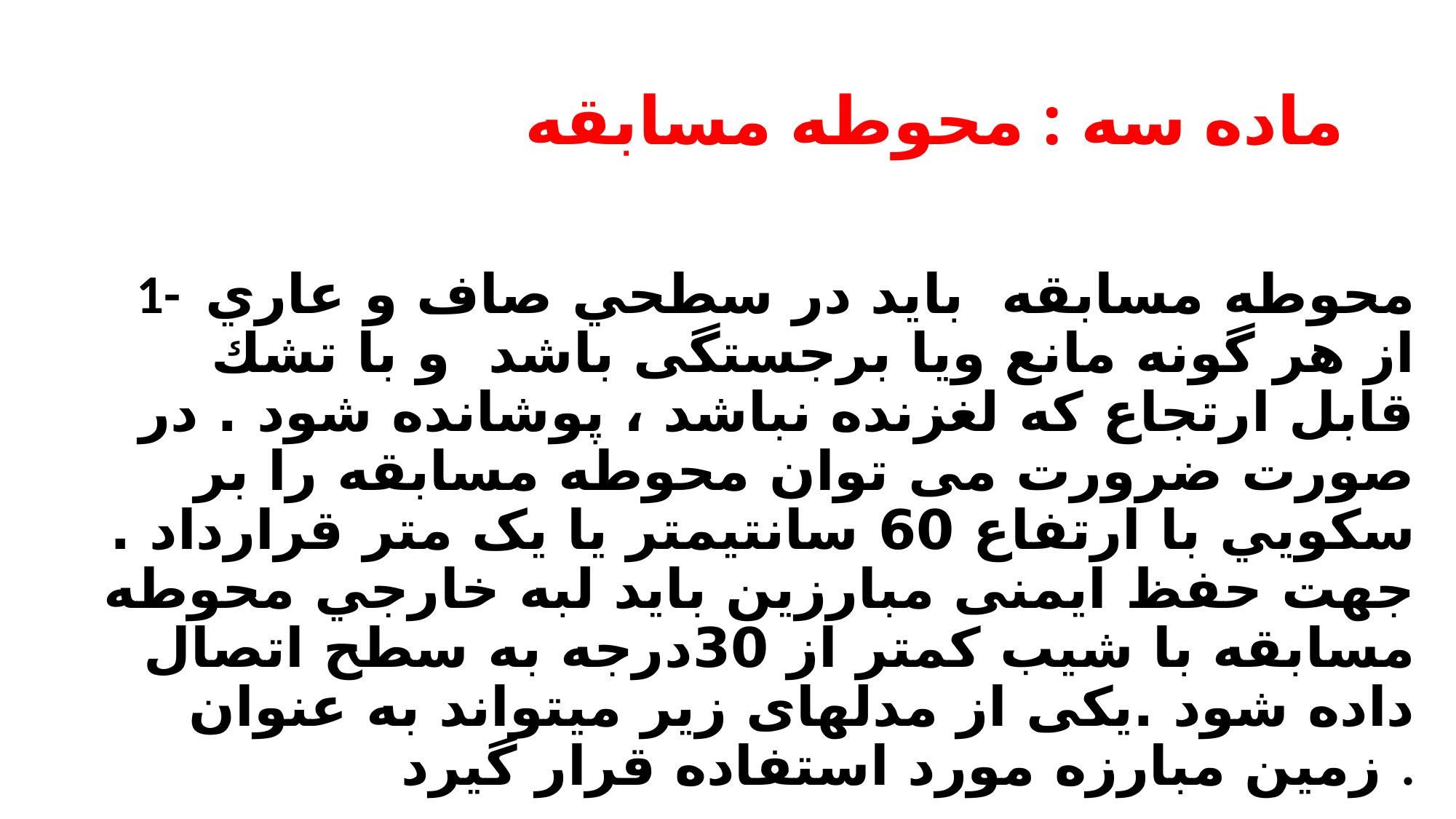

# ماده سه : محوطه مسابقه
1-  محوطه مسابقه  بايد در سطحي صاف و عاري از هر گونه مانع ویا برجستگی باشد  و با تشك قابل ارتجاع که لغزنده نباشد ، پوشانده شود . در صورت ضرورت می توان محوطه مسابقه را بر سكويي با ارتفاع 60 سانتیمتر یا یک متر قرارداد . جهت حفظ ايمنی مبارزين بايد لبه خارجي محوطه مسابقه با شيب كمتر از 30درجه به سطح اتصال داده شود .یکی از مدلهای زیر میتواند به عنوان زمین مبارزه مورد استفاده قرار گیرد .